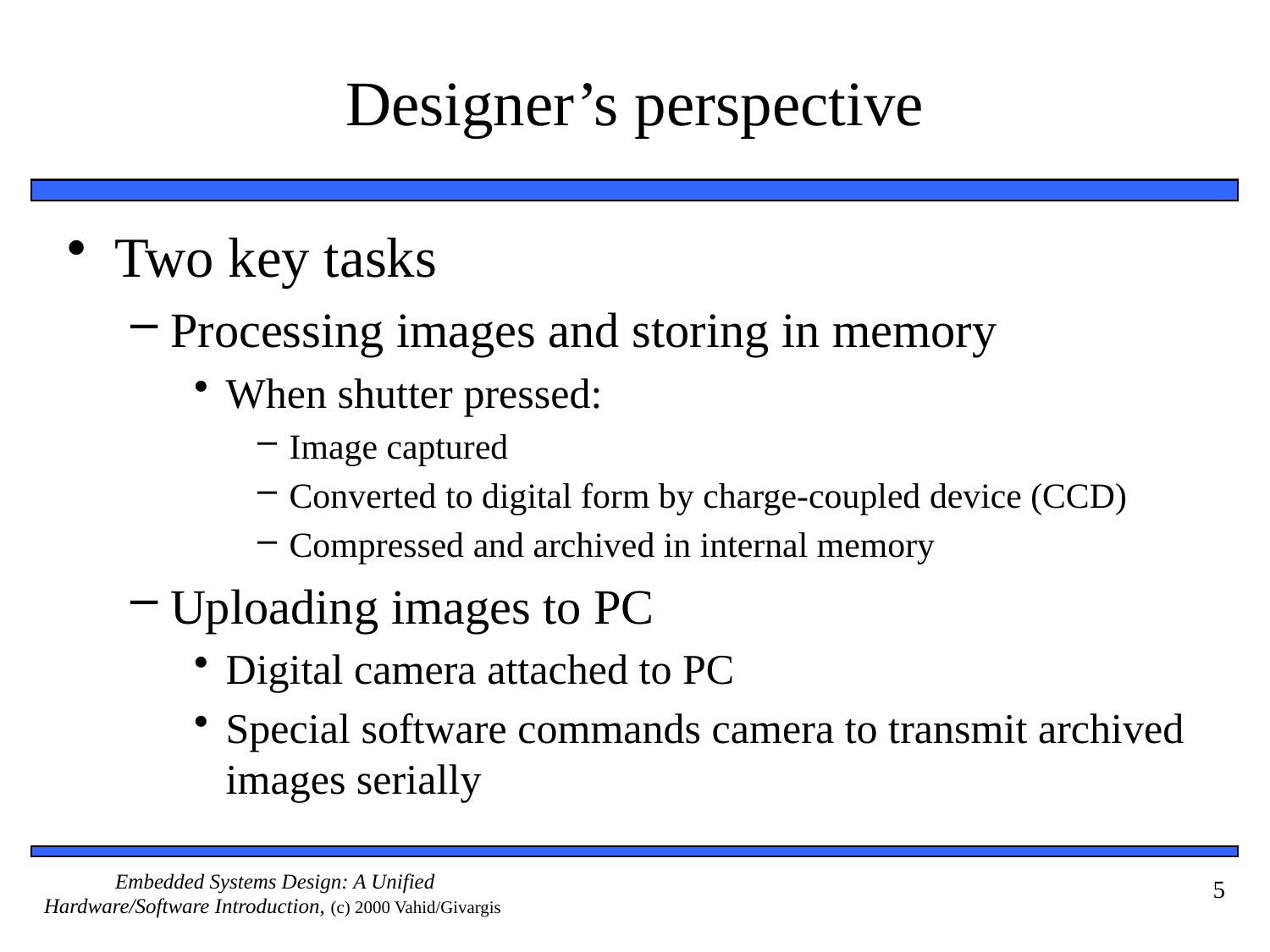

# Designer’s perspective
Two key tasks
Processing images and storing in memory
When shutter pressed:
Image captured
Converted to digital form by charge-coupled device (CCD)
Compressed and archived in internal memory
Uploading images to PC
Digital camera attached to PC
Special software commands camera to transmit archived images serially
5